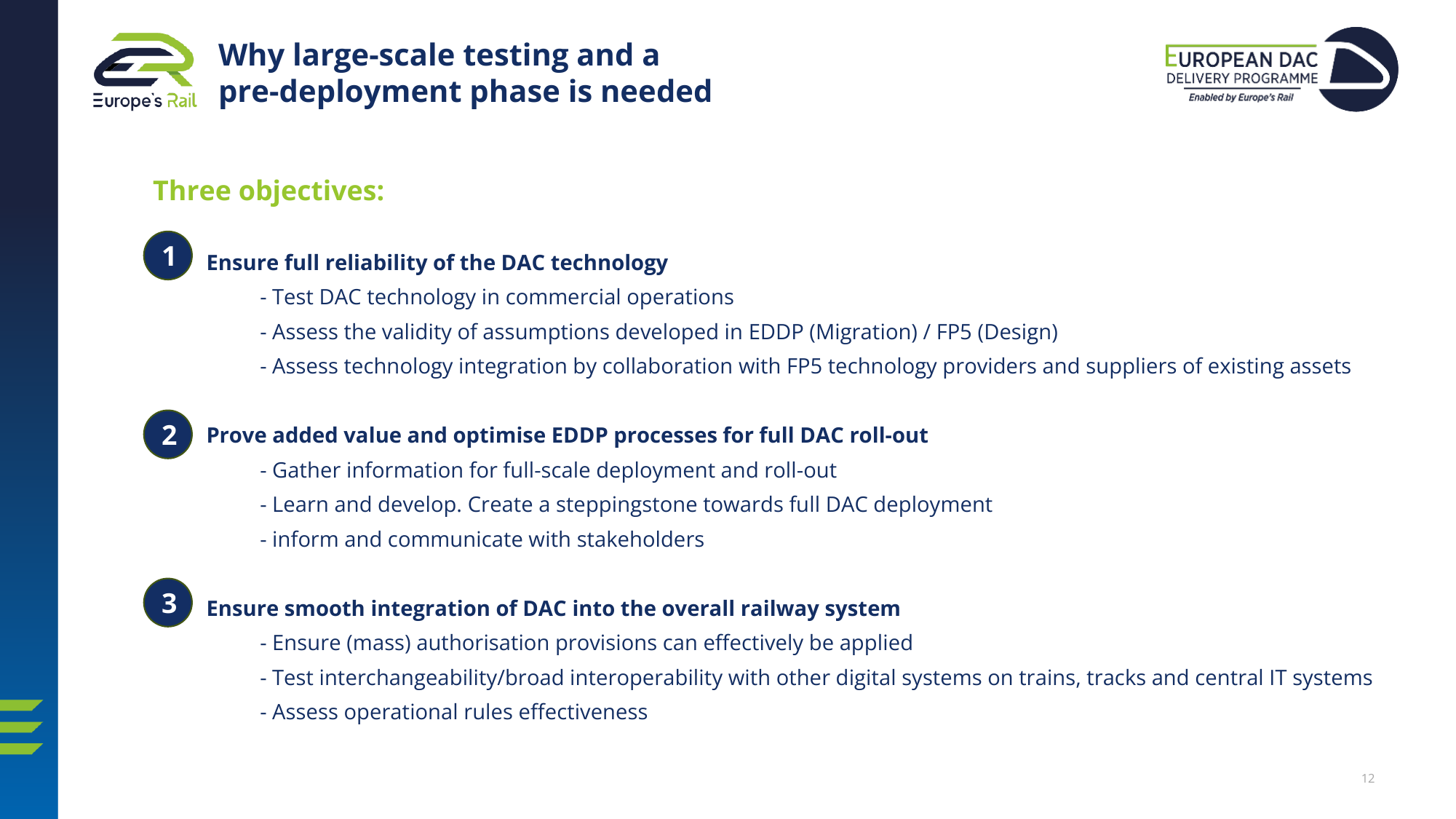

Why large-scale testing and a
pre-deployment phase is needed
Three objectives:

	Ensure full reliability of the DAC technology
		- Test DAC technology in commercial operations
		- Assess the validity of assumptions developed in EDDP (Migration) / FP5 (Design)
		- Assess technology integration by collaboration with FP5 technology providers and suppliers of existing assets

	Prove added value and optimise EDDP processes for full DAC roll-out
		- Gather information for full-scale deployment and roll-out
		- Learn and develop. Create a steppingstone towards full DAC deployment
		- inform and communicate with stakeholders

	Ensure smooth integration of DAC into the overall railway system
		- Ensure (mass) authorisation provisions can effectively be applied
		- Test interchangeability/broad interoperability with other digital systems on trains, tracks and central IT systems
		- Assess operational rules effectiveness
1
2
3
12